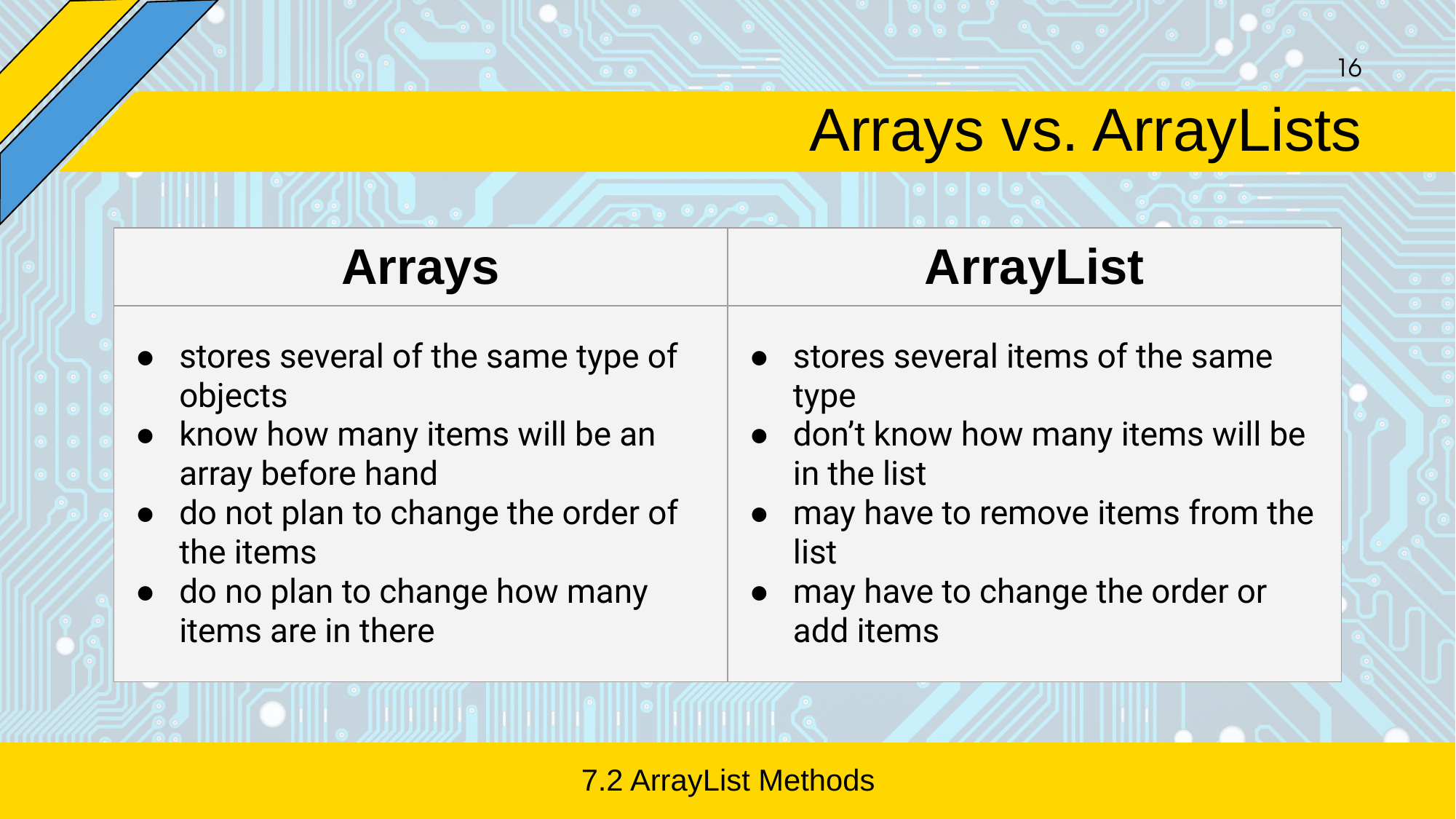

16
# Arrays vs. ArrayLists
| Arrays | ArrayList |
| --- | --- |
| stores several of the same type of objects know how many items will be an array before hand do not plan to change the order of the items do no plan to change how many items are in there | stores several items of the same type don’t know how many items will be in the list may have to remove items from the list may have to change the order or add items |